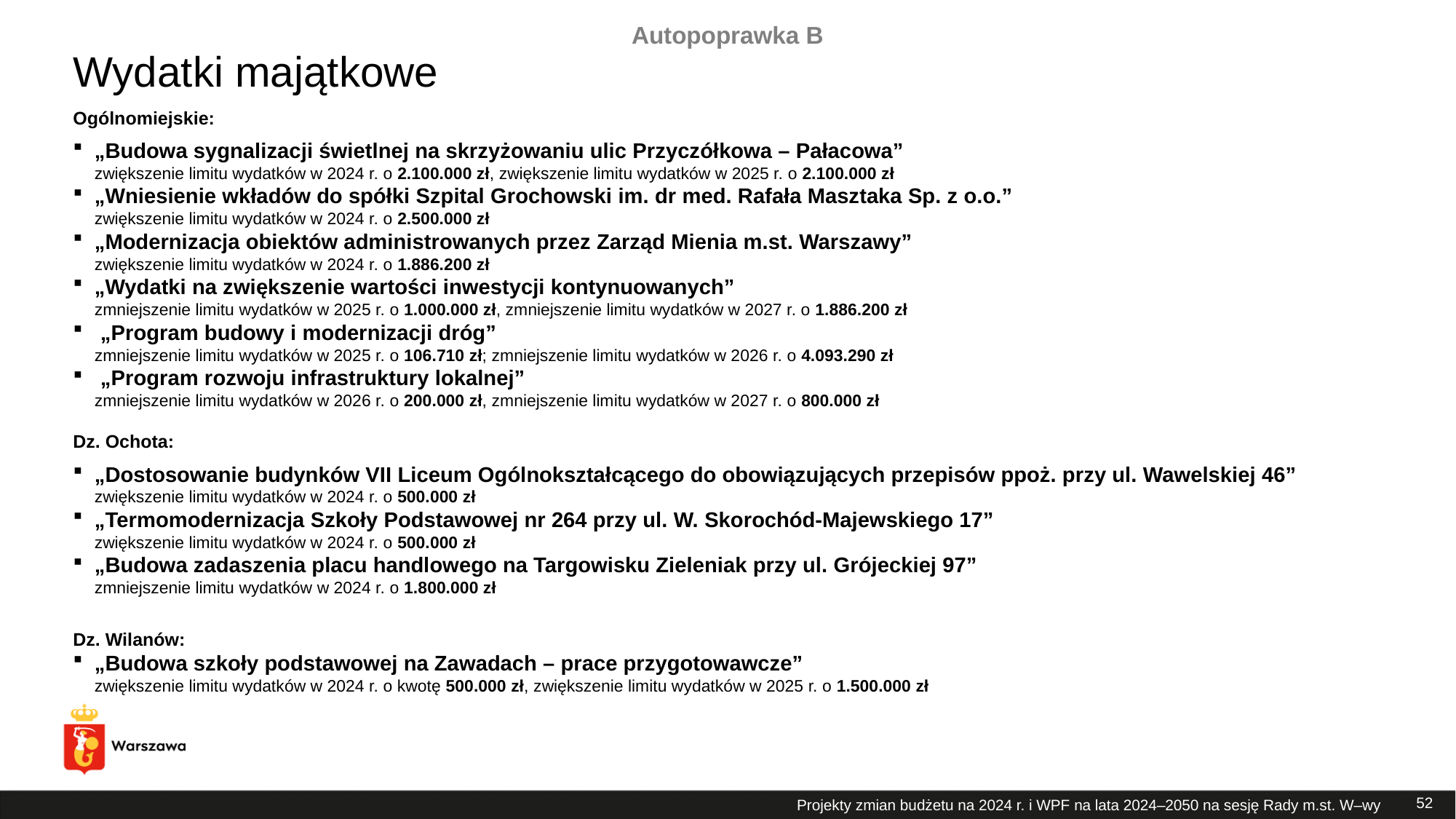

Autopoprawka B
Wydatki majątkowe
Ogólnomiejskie:
„Budowa sygnalizacji świetlnej na skrzyżowaniu ulic Przyczółkowa – Pałacowa”
zwiększenie limitu wydatków w 2024 r. o 2.100.000 zł, zwiększenie limitu wydatków w 2025 r. o 2.100.000 zł
„Wniesienie wkładów do spółki Szpital Grochowski im. dr med. Rafała Masztaka Sp. z o.o.”
zwiększenie limitu wydatków w 2024 r. o 2.500.000 zł
„Modernizacja obiektów administrowanych przez Zarząd Mienia m.st. Warszawy”
zwiększenie limitu wydatków w 2024 r. o 1.886.200 zł
„Wydatki na zwiększenie wartości inwestycji kontynuowanych”
zmniejszenie limitu wydatków w 2025 r. o 1.000.000 zł, zmniejszenie limitu wydatków w 2027 r. o 1.886.200 zł
 „Program budowy i modernizacji dróg”
zmniejszenie limitu wydatków w 2025 r. o 106.710 zł; zmniejszenie limitu wydatków w 2026 r. o 4.093.290 zł
 „Program rozwoju infrastruktury lokalnej”
zmniejszenie limitu wydatków w 2026 r. o 200.000 zł, zmniejszenie limitu wydatków w 2027 r. o 800.000 zł

Dz. Ochota:
„Dostosowanie budynków VII Liceum Ogólnokształcącego do obowiązujących przepisów ppoż. przy ul. Wawelskiej 46”
zwiększenie limitu wydatków w 2024 r. o 500.000 zł
„Termomodernizacja Szkoły Podstawowej nr 264 przy ul. W. Skorochód-Majewskiego 17”
zwiększenie limitu wydatków w 2024 r. o 500.000 zł
„Budowa zadaszenia placu handlowego na Targowisku Zieleniak przy ul. Grójeckiej 97”
zmniejszenie limitu wydatków w 2024 r. o 1.800.000 zł

Dz. Wilanów:
„Budowa szkoły podstawowej na Zawadach – prace przygotowawcze”
zwiększenie limitu wydatków w 2024 r. o kwotę 500.000 zł, zwiększenie limitu wydatków w 2025 r. o 1.500.000 zł
52
Projekty zmian budżetu na 2024 r. i WPF na lata 2024–2050 na sesję Rady m.st. W–wy